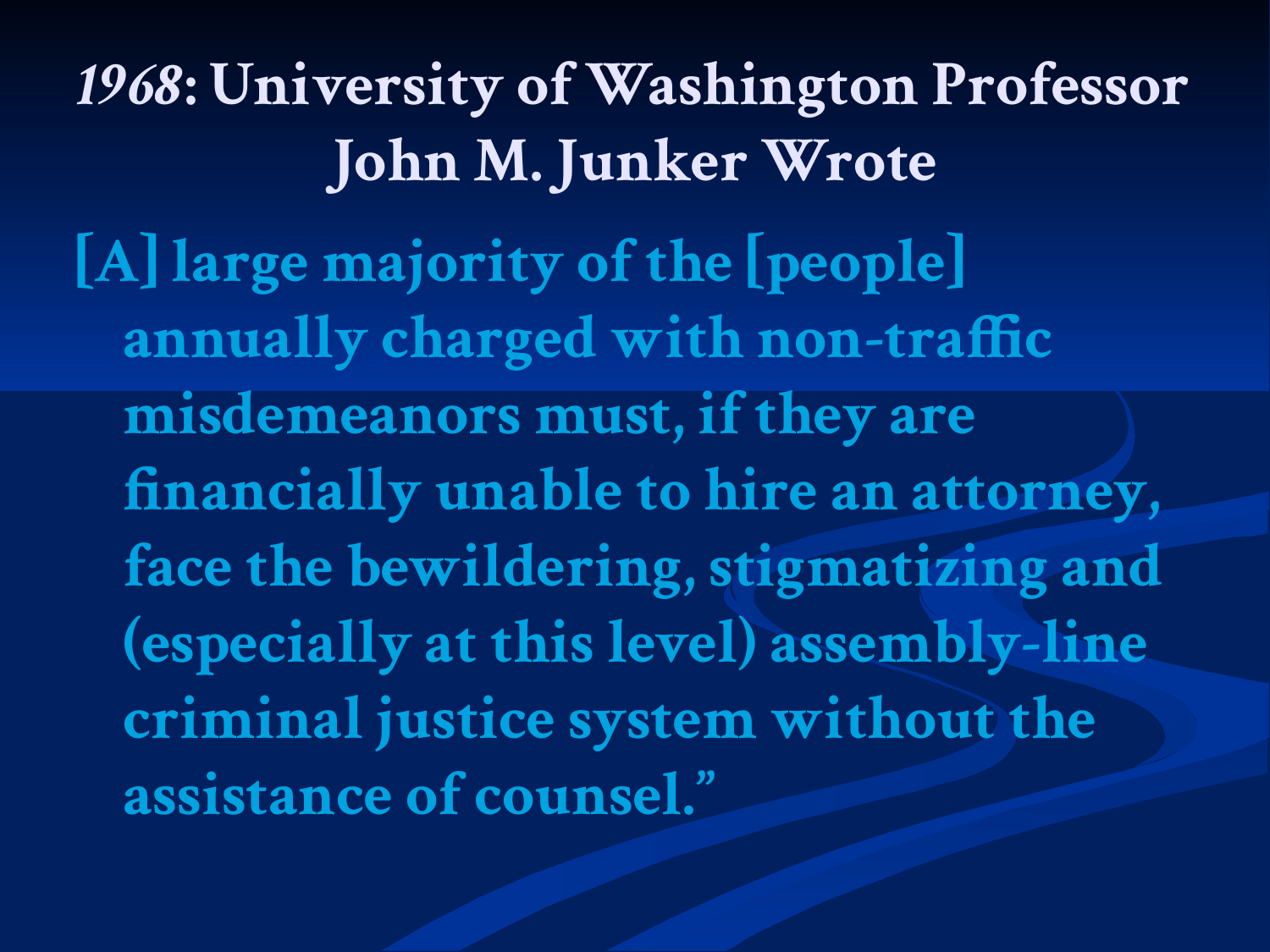

# 1968: University of Washington Professor John M. Junker Wrote
[A] large majority of the [people] annually charged with non-traffic misdemeanors must, if they are financially unable to hire an attorney, face the bewildering, stigmatizing and (especially at this level) assembly-line criminal justice system without the assistance of counsel.”